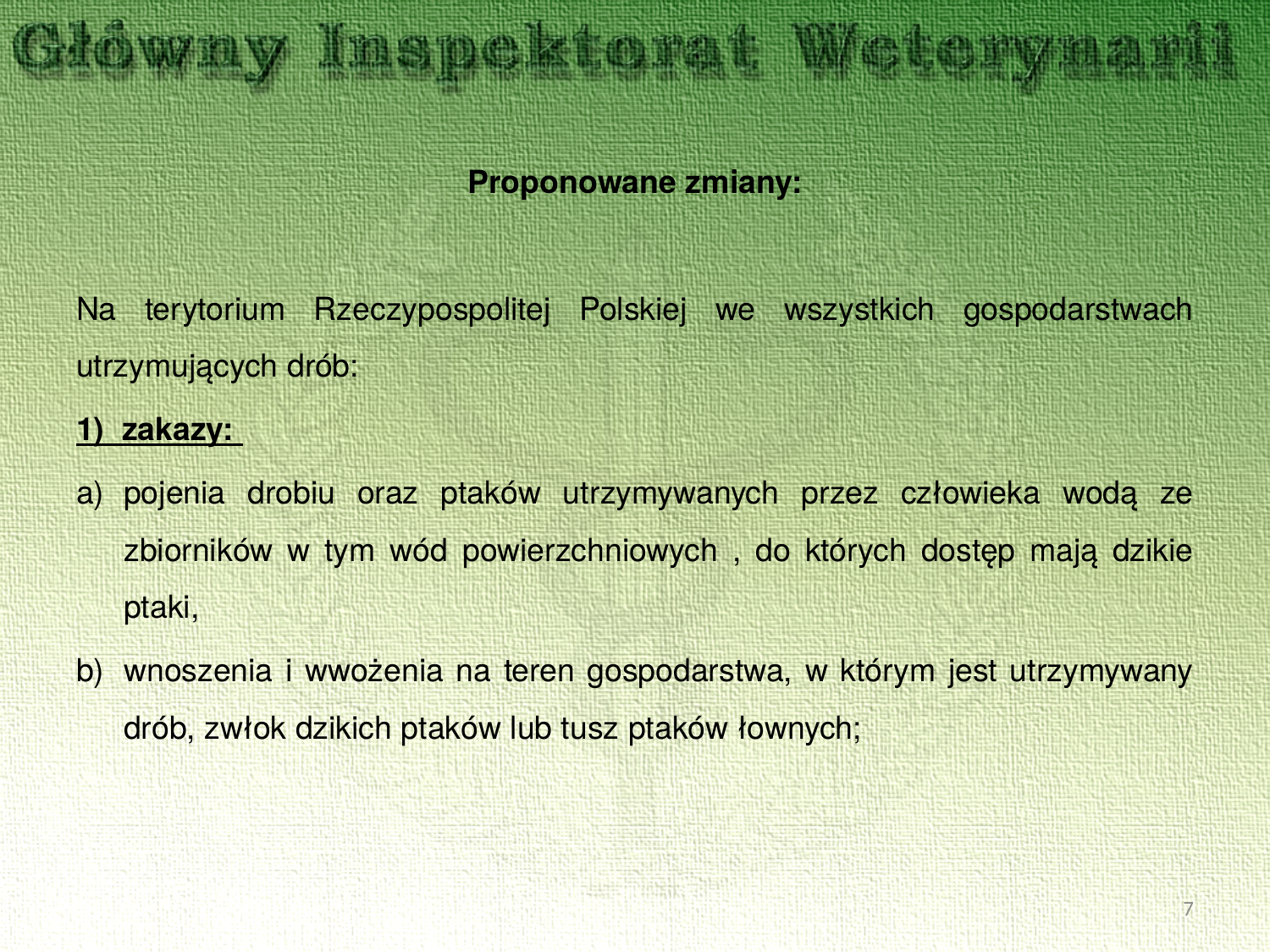

Proponowane zmiany:

Na terytorium Rzeczypospolitej Polskiej we wszystkich gospodarstwach utrzymujących drób:
1)  zakazy:
pojenia drobiu oraz ptaków utrzymywanych przez człowieka wodą ze zbiorników w tym wód powierzchniowych , do których dostęp mają dzikie ptaki,
wnoszenia i wwożenia na teren gospodarstwa, w którym jest utrzymywany drób, zwłok dzikich ptaków lub tusz ptaków łownych;

7